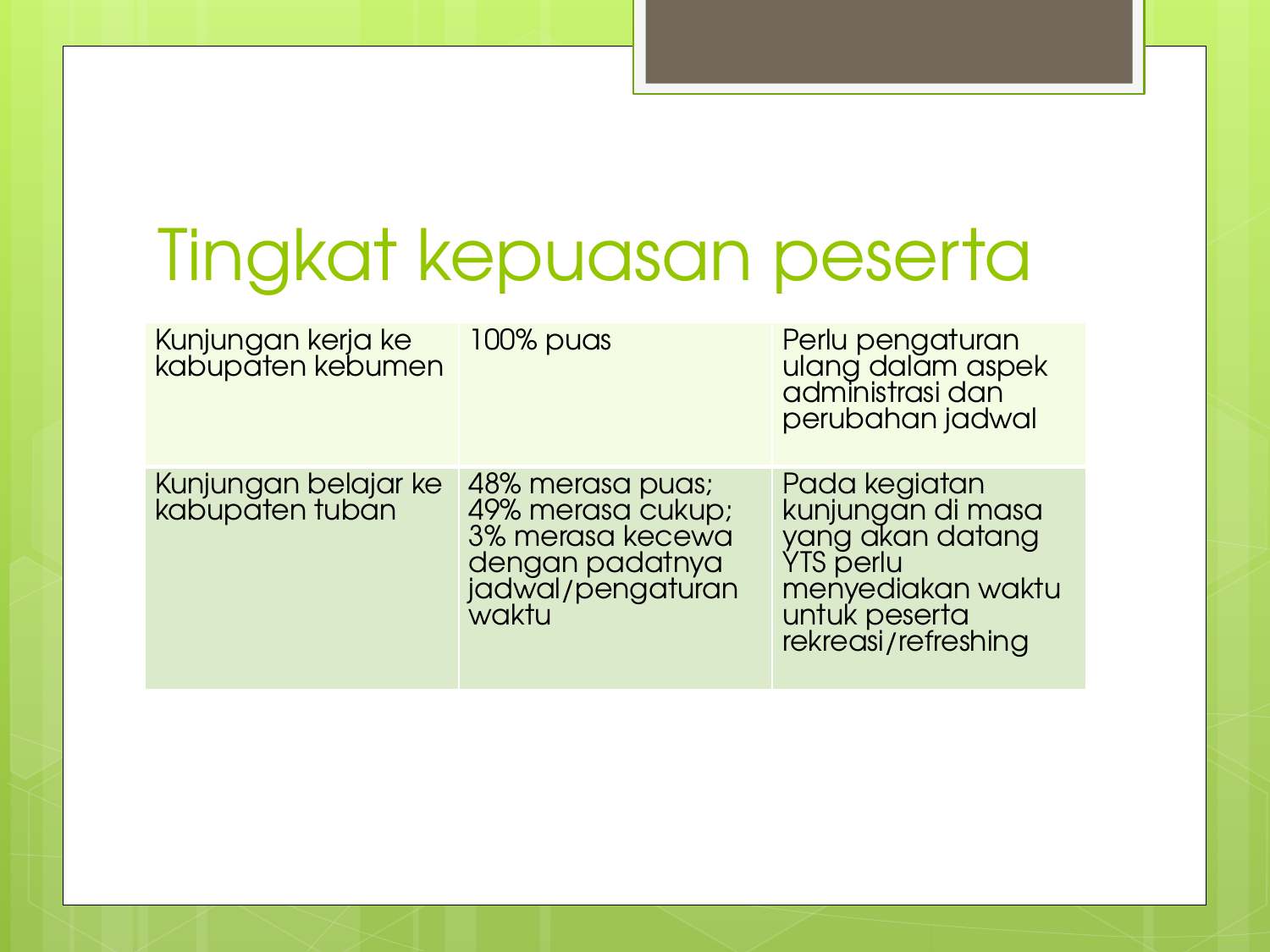

# Tingkat kepuasan peserta
| Kunjungan kerja ke kabupaten kebumen | 100% puas | Perlu pengaturan ulang dalam aspek administrasi dan perubahan jadwal |
| --- | --- | --- |
| Kunjungan belajar ke kabupaten tuban | 48% merasa puas; 49% merasa cukup; 3% merasa kecewa dengan padatnya jadwal/pengaturan waktu | Pada kegiatan kunjungan di masa yang akan datang YTS perlu menyediakan waktu untuk peserta rekreasi/refreshing |